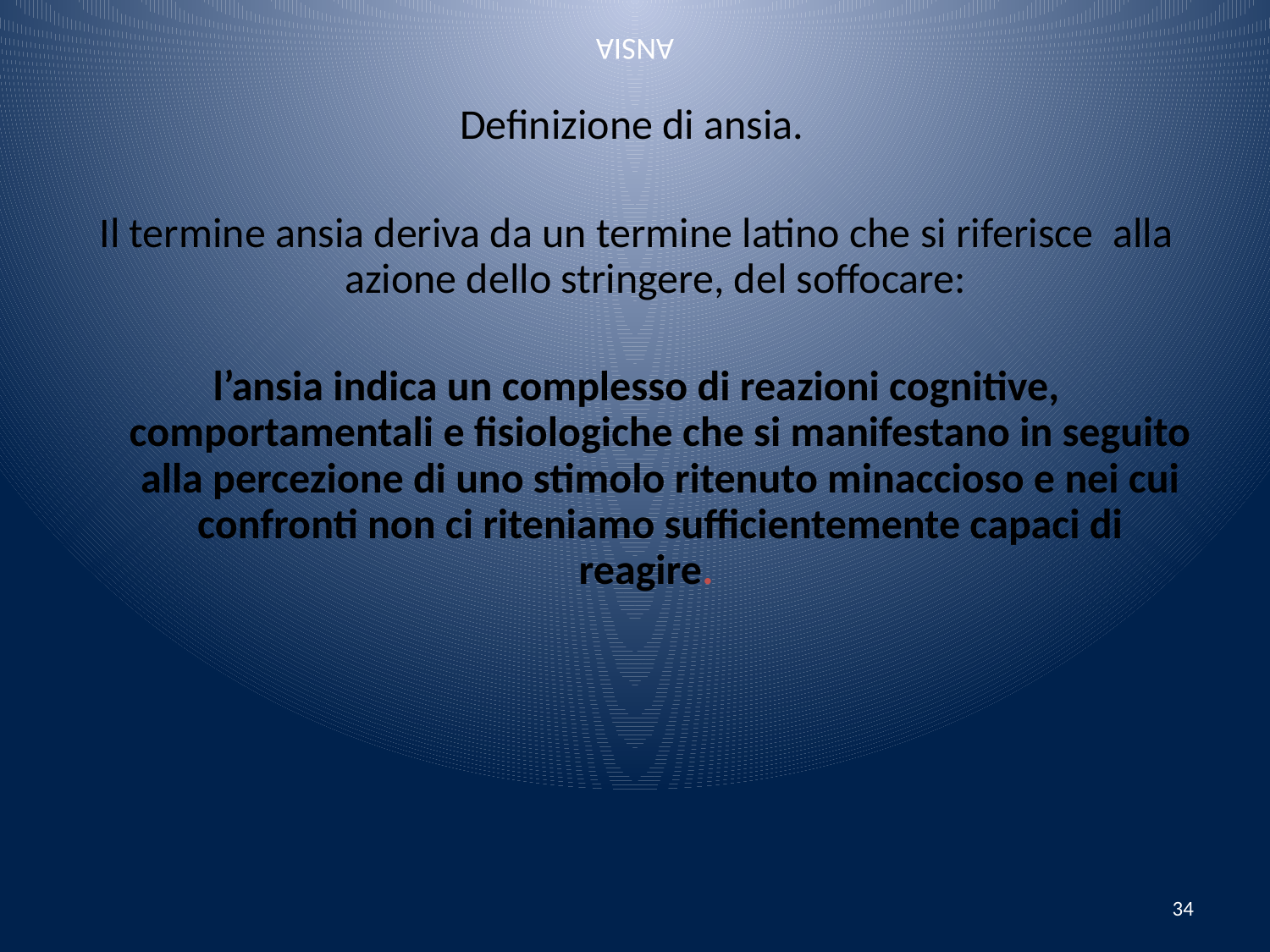

# ANSIA
Definizione di ansia.

Il termine ansia deriva da un termine latino che si riferisce  alla azione dello stringere, del soffocare:

l’ansia indica un complesso di reazioni cognitive, comportamentali e fisiologiche che si manifestano in seguito alla percezione di uno stimolo ritenuto minaccioso e nei cui confronti non ci riteniamo sufficientemente capaci di reagire.
34